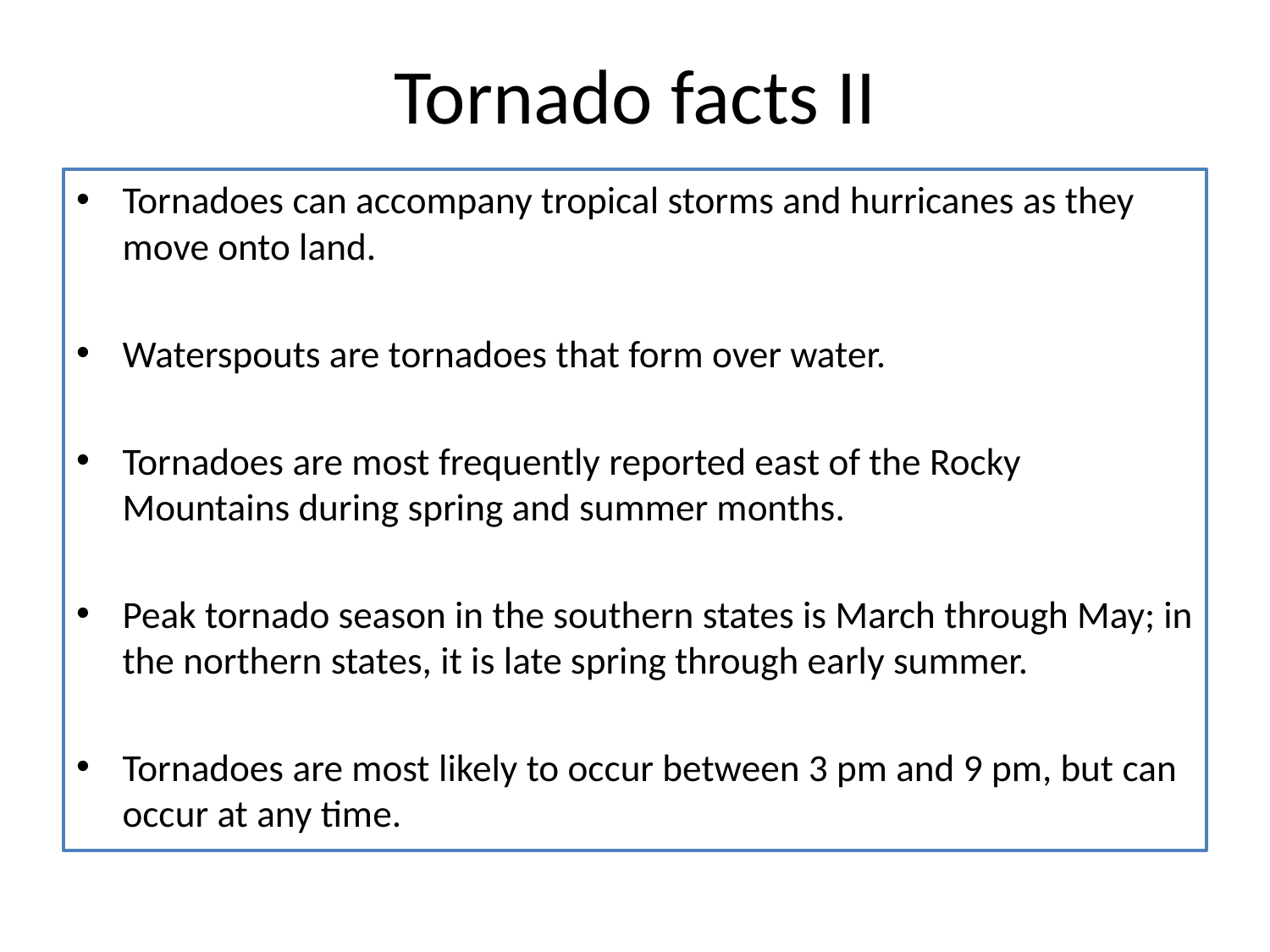

# Tornado facts II
Tornadoes can accompany tropical storms and hurricanes as they move onto land.

Waterspouts are tornadoes that form over water.

Tornadoes are most frequently reported east of the Rocky Mountains during spring and summer months.

Peak tornado season in the southern states is March through May; in the northern states, it is late spring through early summer.

Tornadoes are most likely to occur between 3 pm and 9 pm, but can occur at any time.